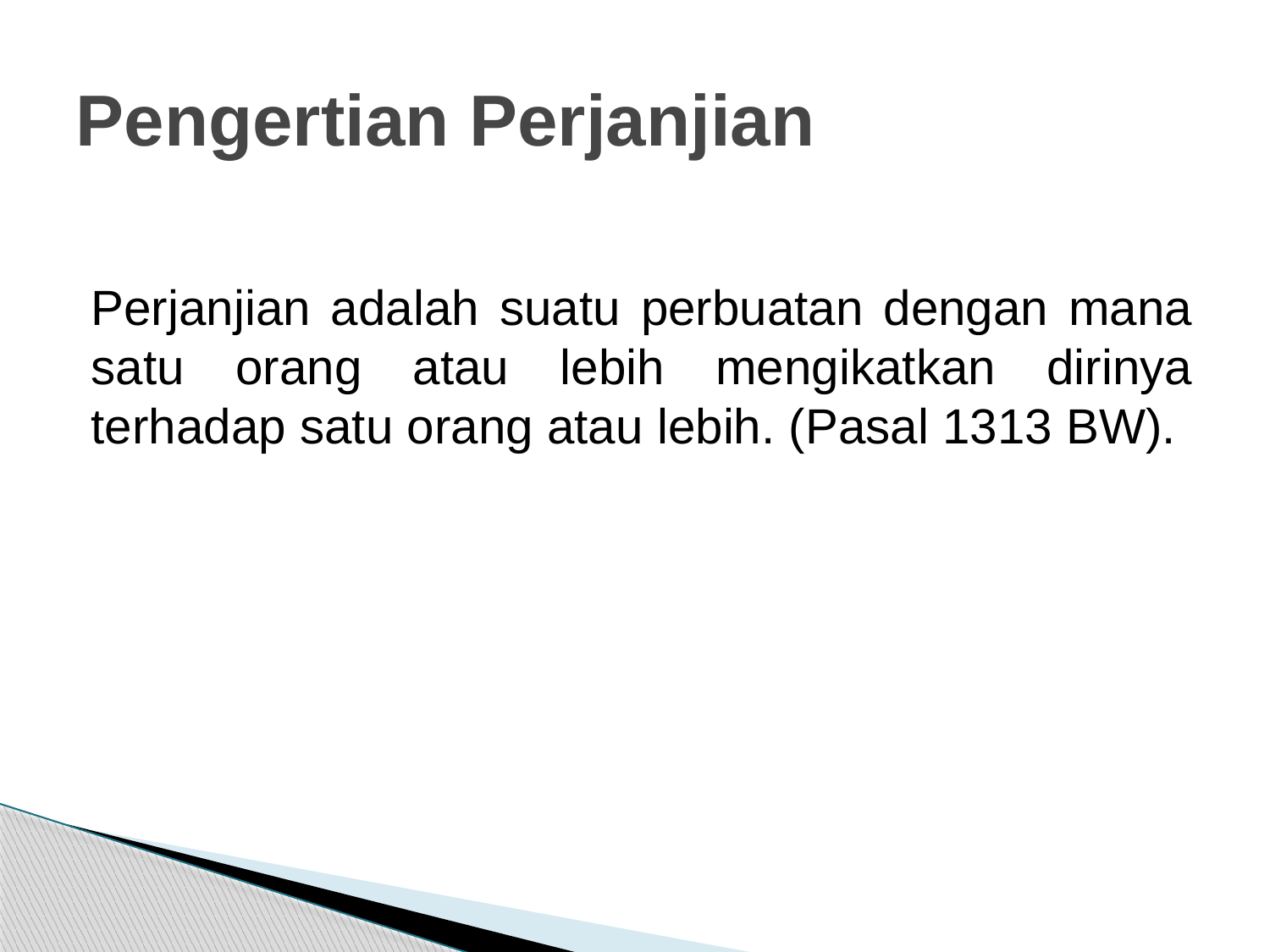

# Pengertian Perjanjian

Perjanjian adalah suatu perbuatan dengan mana satu orang atau lebih mengikatkan dirinya terhadap satu orang atau lebih. (Pasal 1313 BW).